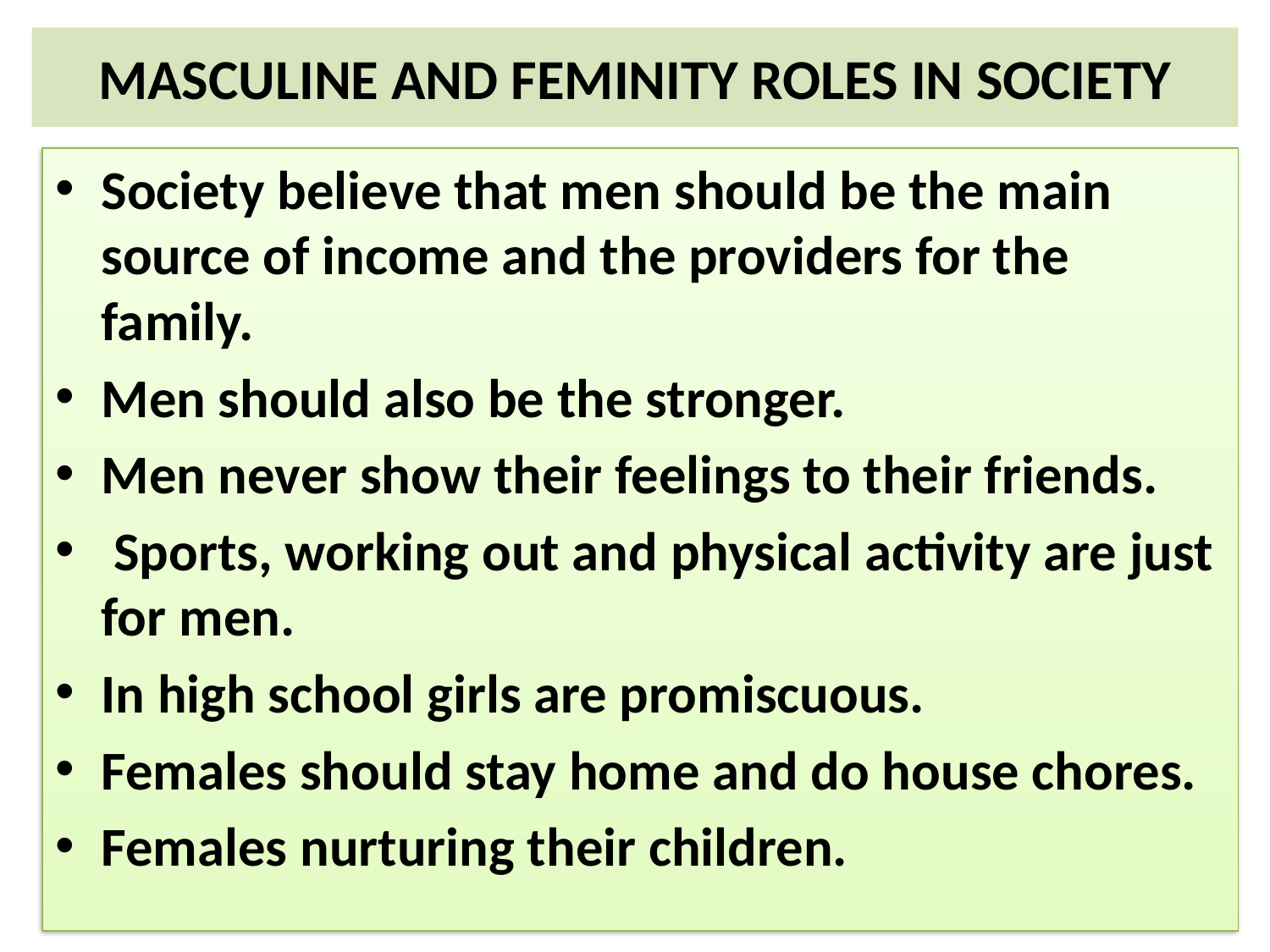

# MASCULINE AND FEMINITY ROLES IN SOCIETY
Society believe that men should be the main source of income and the providers for the family.
Men should also be the stronger.
Men never show their feelings to their friends.
 Sports, working out and physical activity are just for men.
In high school girls are promiscuous.
Females should stay home and do house chores.
Females nurturing their children.